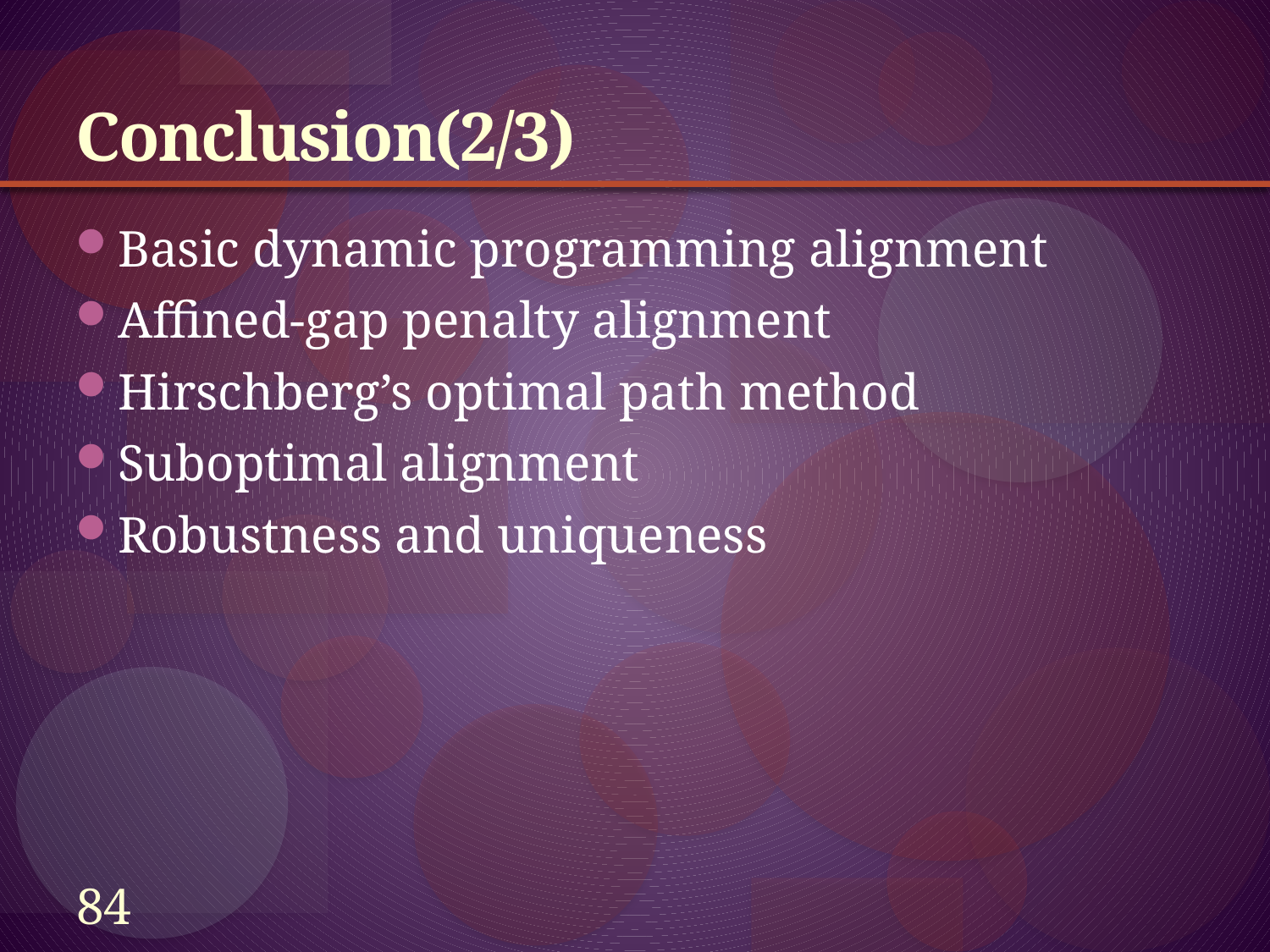

# Conclusion(2/3)
Basic dynamic programming alignment
Affined-gap penalty alignment
Hirschberg’s optimal path method
Suboptimal alignment
Robustness and uniqueness

84